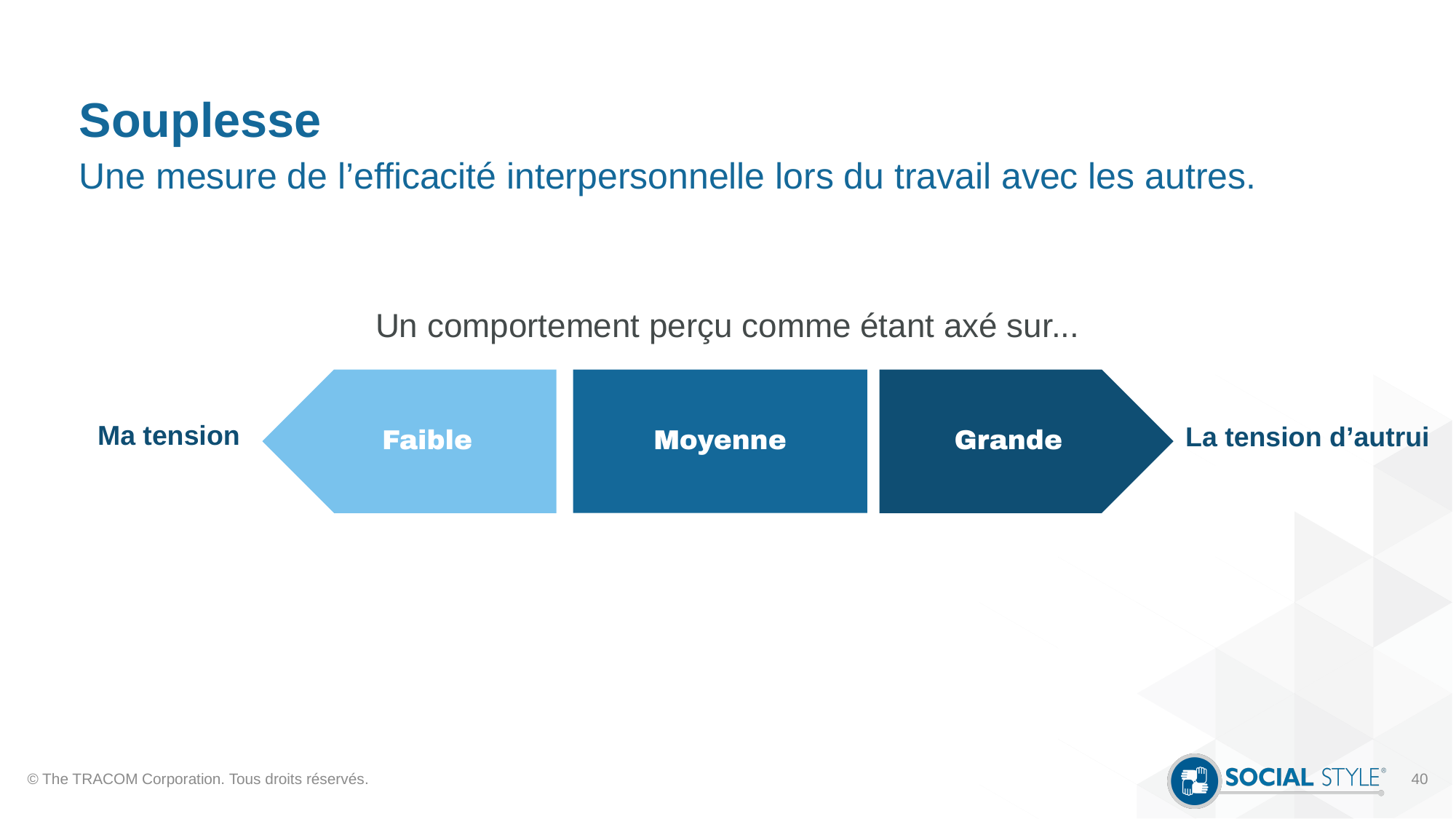

# Souplesse
Une mesure de l’efficacité interpersonnelle lors du travail avec les autres.
Un comportement perçu comme étant axé sur...
Faible
Moyenne
Grande
Ma tension
La tension d’autrui
© The TRACOM Corporation. Tous droits réservés.
40